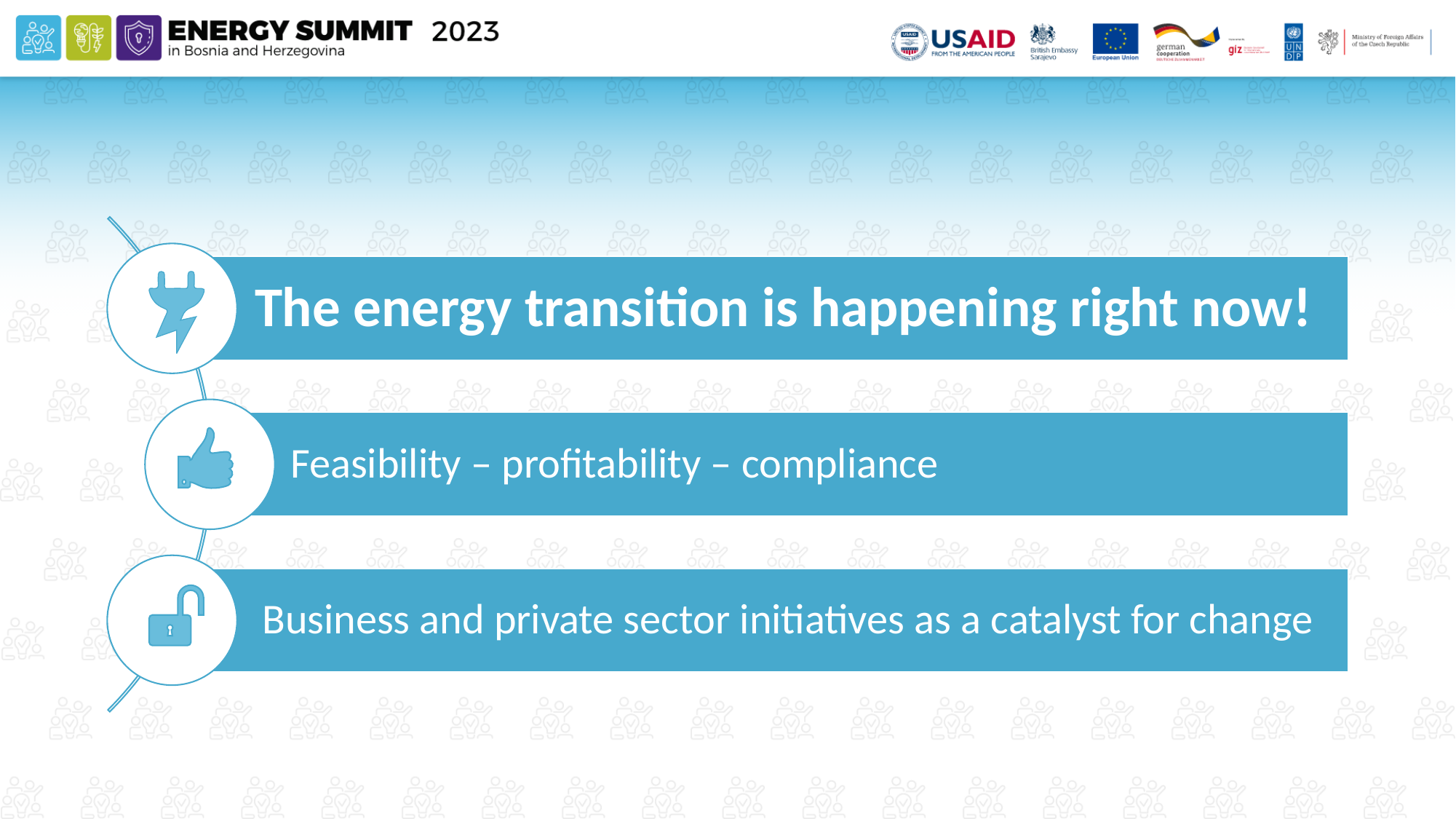

The energy transition is happening right now!
   Feasibility – profitability – compliance
    Business and private sector initiatives as a catalyst for change